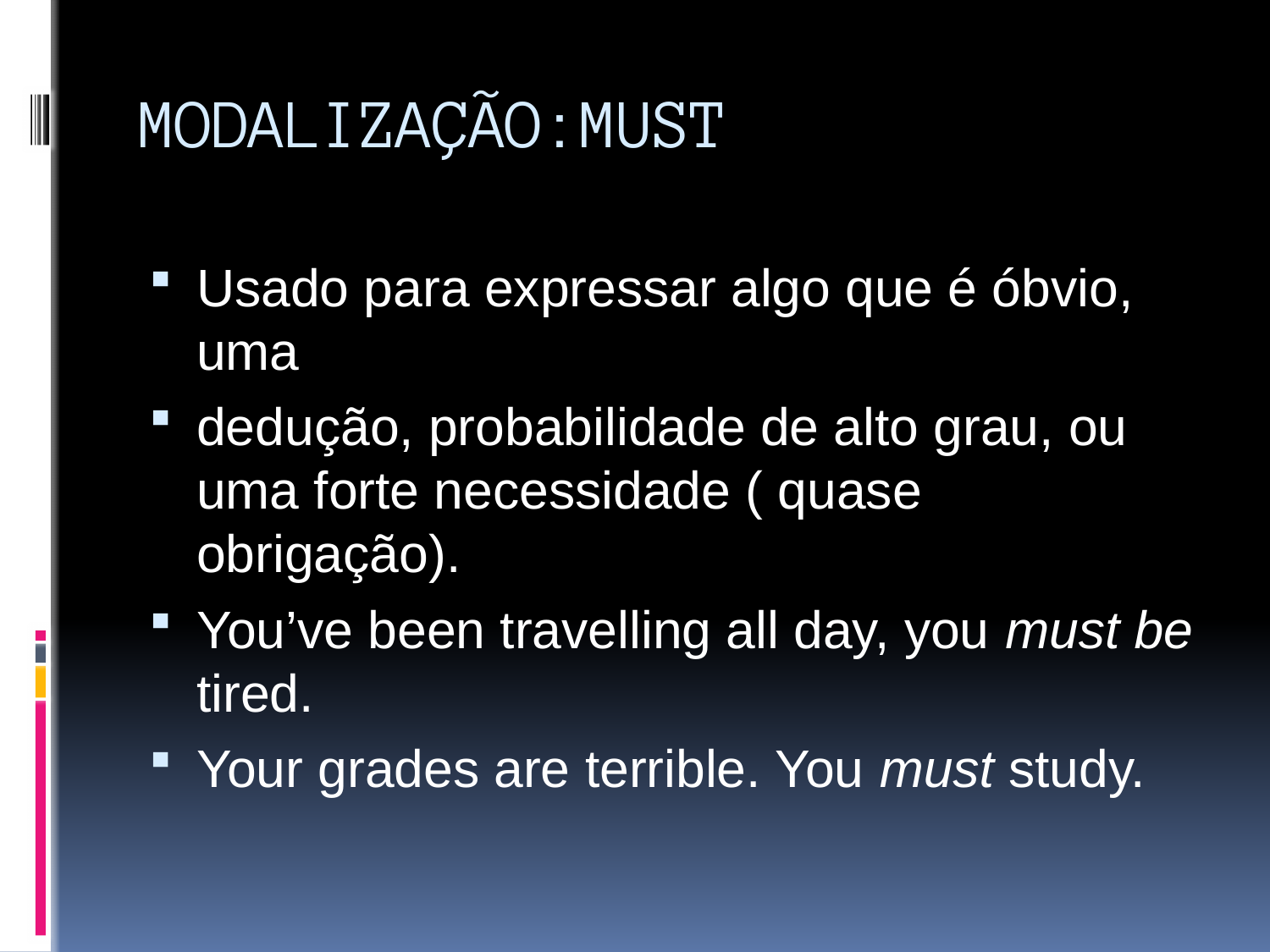

# MODALIZAÇÃO:MUST
Usado para expressar algo que é óbvio, uma
dedução, probabilidade de alto grau, ou uma forte necessidade ( quase obrigação).
You’ve been travelling all day, you must be tired.
Your grades are terrible. You must study.